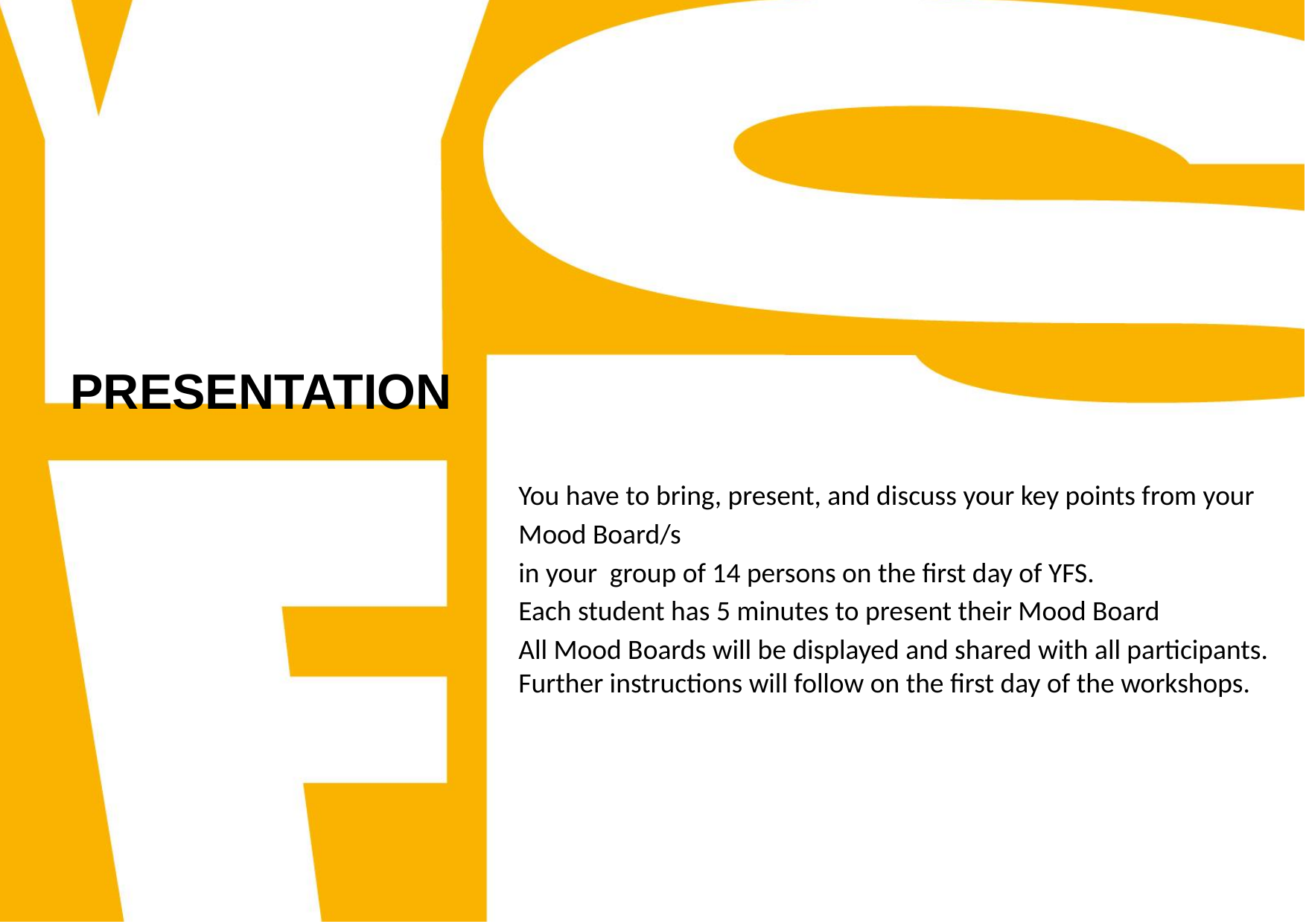

PRESENTATION
You have to bring, present, and discuss your key points from your Mood Board/s
in your  group of 14 persons on the first day of YFS.
Each student has 5 minutes to present their Mood Board
All Mood Boards will be displayed and shared with all participants.
Further instructions will follow on the first day of the workshops.